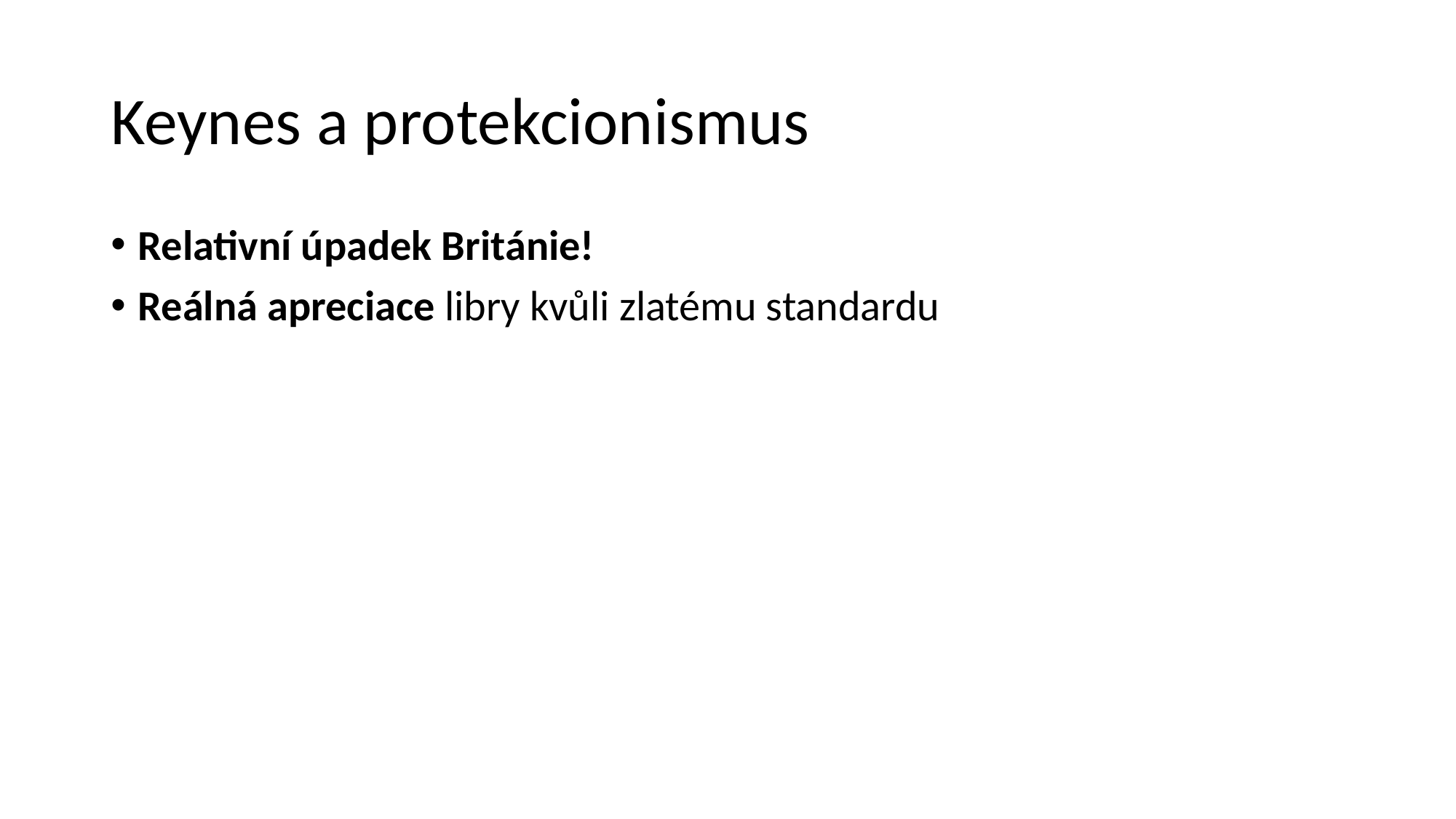

# Keynes a protekcionismus
Relativní úpadek Británie!
Reálná apreciace libry kvůli zlatému standardu